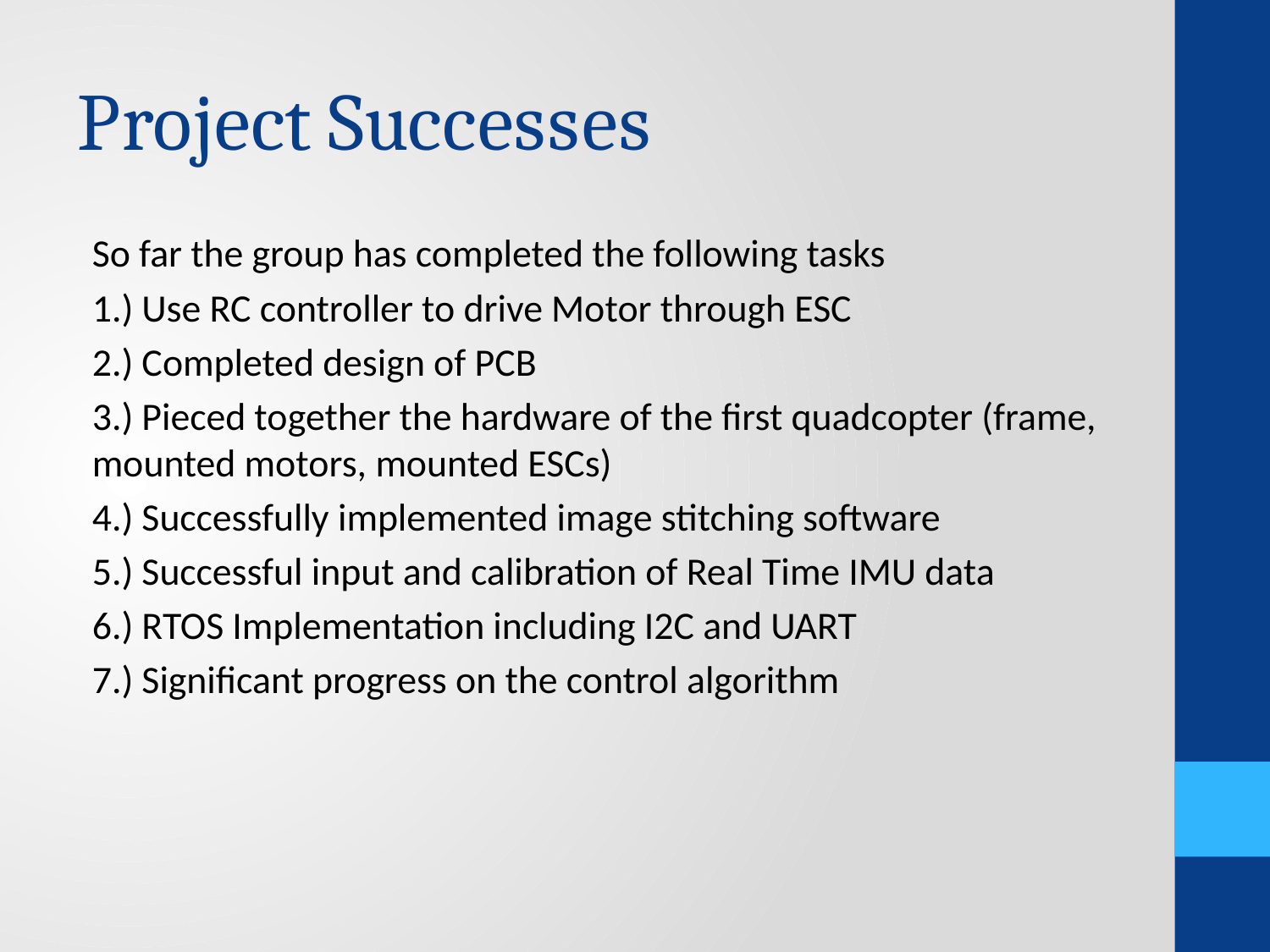

# Project Successes
So far the group has completed the following tasks
1.) Use RC controller to drive Motor through ESC
2.) Completed design of PCB
3.) Pieced together the hardware of the first quadcopter (frame, mounted motors, mounted ESCs)
4.) Successfully implemented image stitching software
5.) Successful input and calibration of Real Time IMU data
6.) RTOS Implementation including I2C and UART
7.) Significant progress on the control algorithm